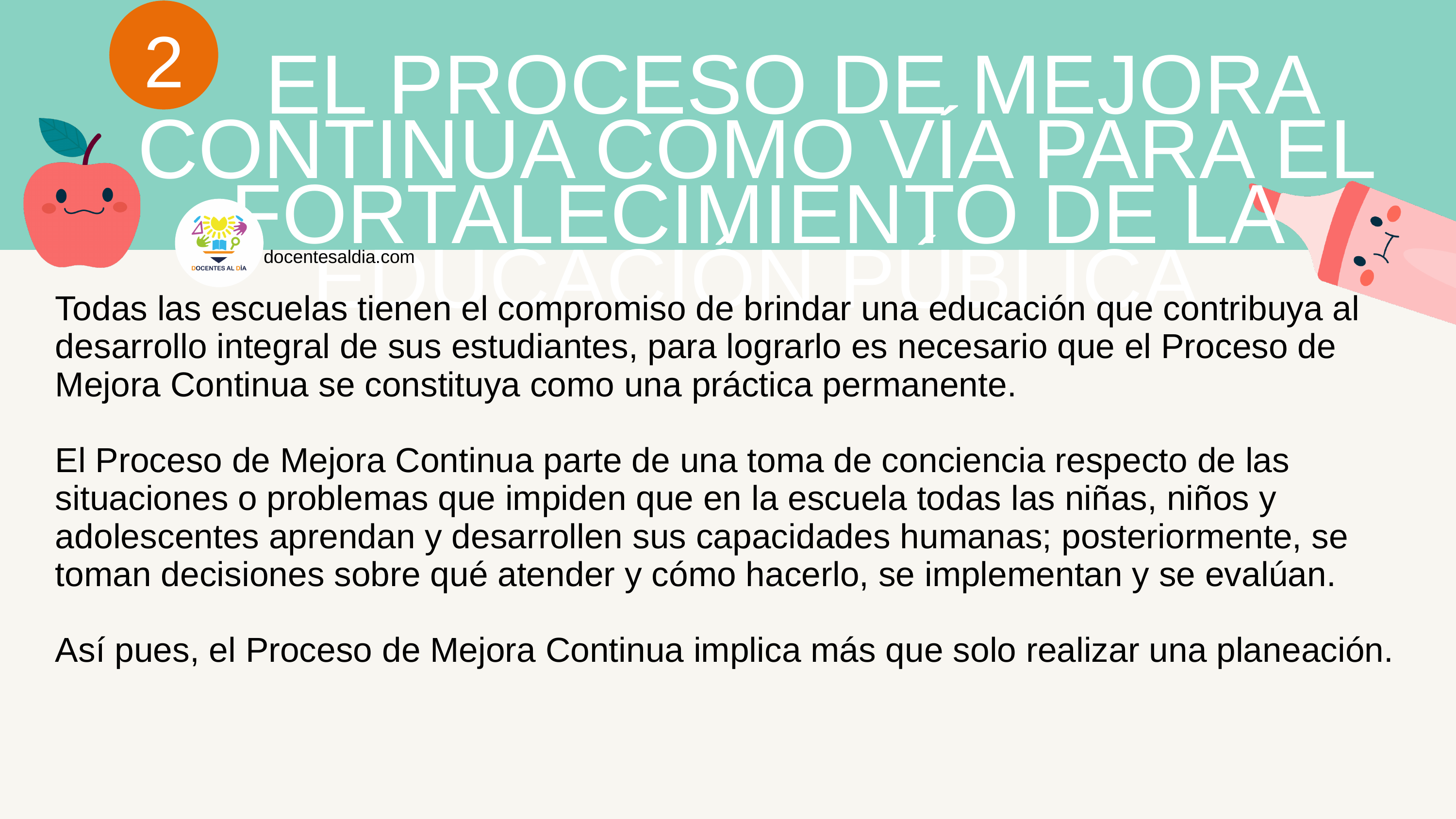

2

   EL PROCESO DE MEJORA CONTINUA COMO VÍA PARA EL FORTALECIMIENTO DE LA EDUCACIÓN PÚBLICA

docentesaldia.com
Todas las escuelas tienen el compromiso de brindar una educación que contribuya al desarrollo integral de sus estudiantes, para lograrlo es necesario que el Proceso de Mejora Continua se constituya como una práctica permanente.

El Proceso de Mejora Continua parte de una toma de conciencia respecto de las situaciones o problemas que impiden que en la escuela todas las niñas, niños y adolescentes aprendan y desarrollen sus capacidades humanas; posteriormente, se toman decisiones sobre qué atender y cómo hacerlo, se implementan y se evalúan.

Así pues, el Proceso de Mejora Continua implica más que solo realizar una planeación.